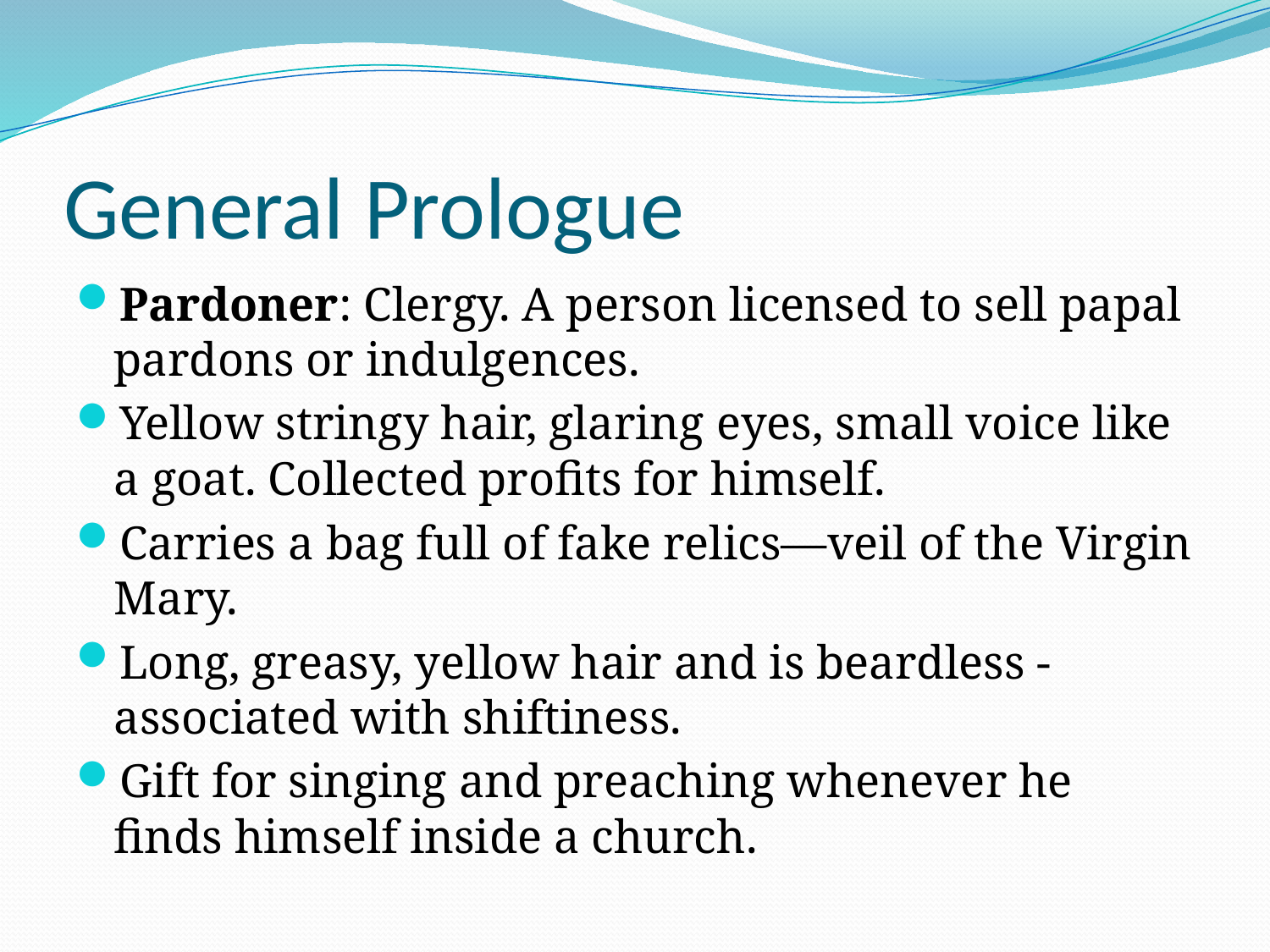

# General Prologue
Pardoner: Clergy. A person licensed to sell papal pardons or indulgences.
Yellow stringy hair, glaring eyes, small voice like a goat. Collected profits for himself.
Carries a bag full of fake relics—veil of the Virgin Mary.
Long, greasy, yellow hair and is beardless - associated with shiftiness.
Gift for singing and preaching whenever he finds himself inside a church.